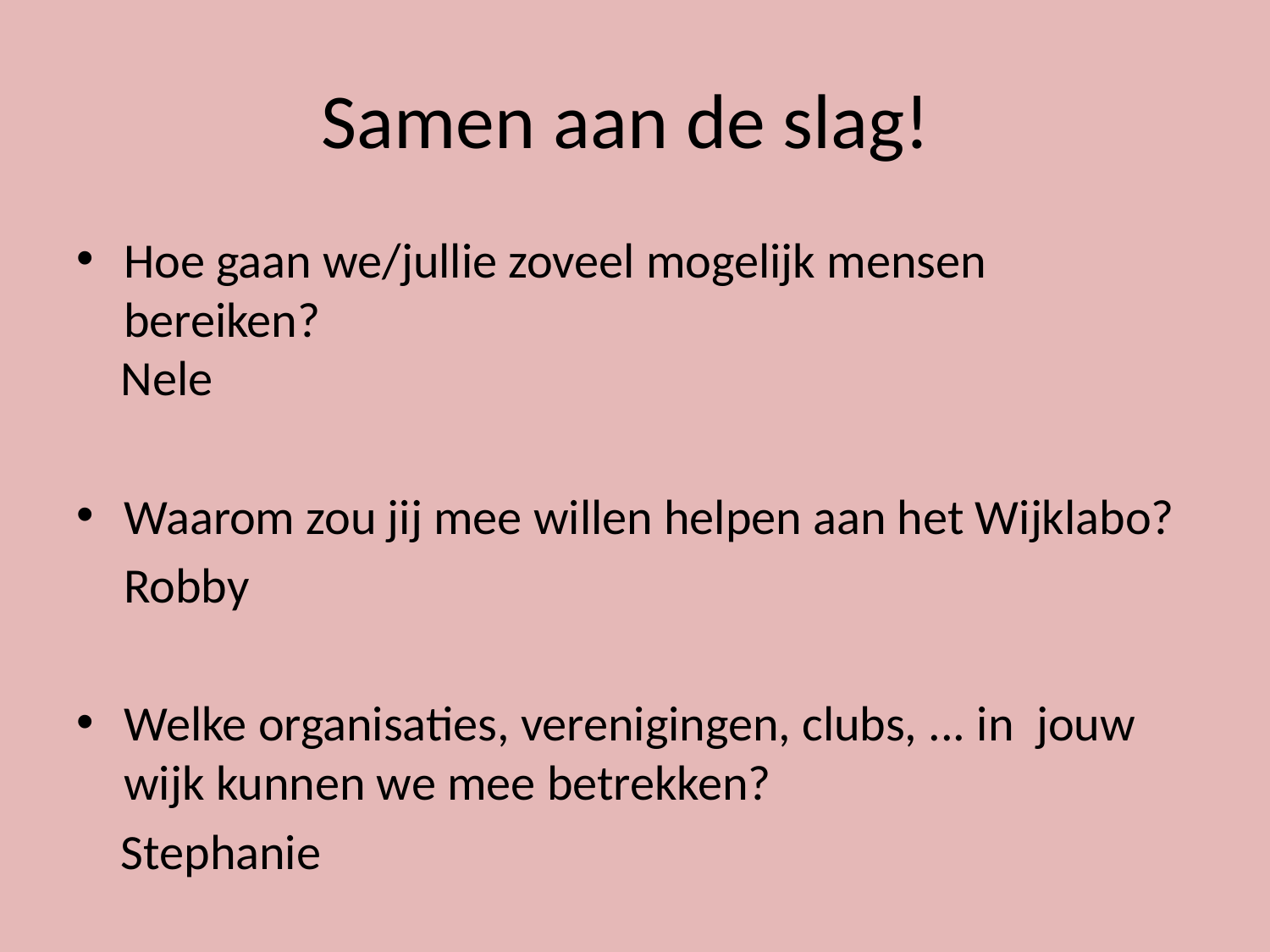

# Samen aan de slag!
Hoe gaan we/jullie zoveel mogelijk mensen bereiken?
    Nele

Waarom zou jij mee willen helpen aan het Wijklabo?
	Robby

Welke organisaties, verenigingen, clubs, ... in  jouw wijk kunnen we mee betrekken?
    Stephanie